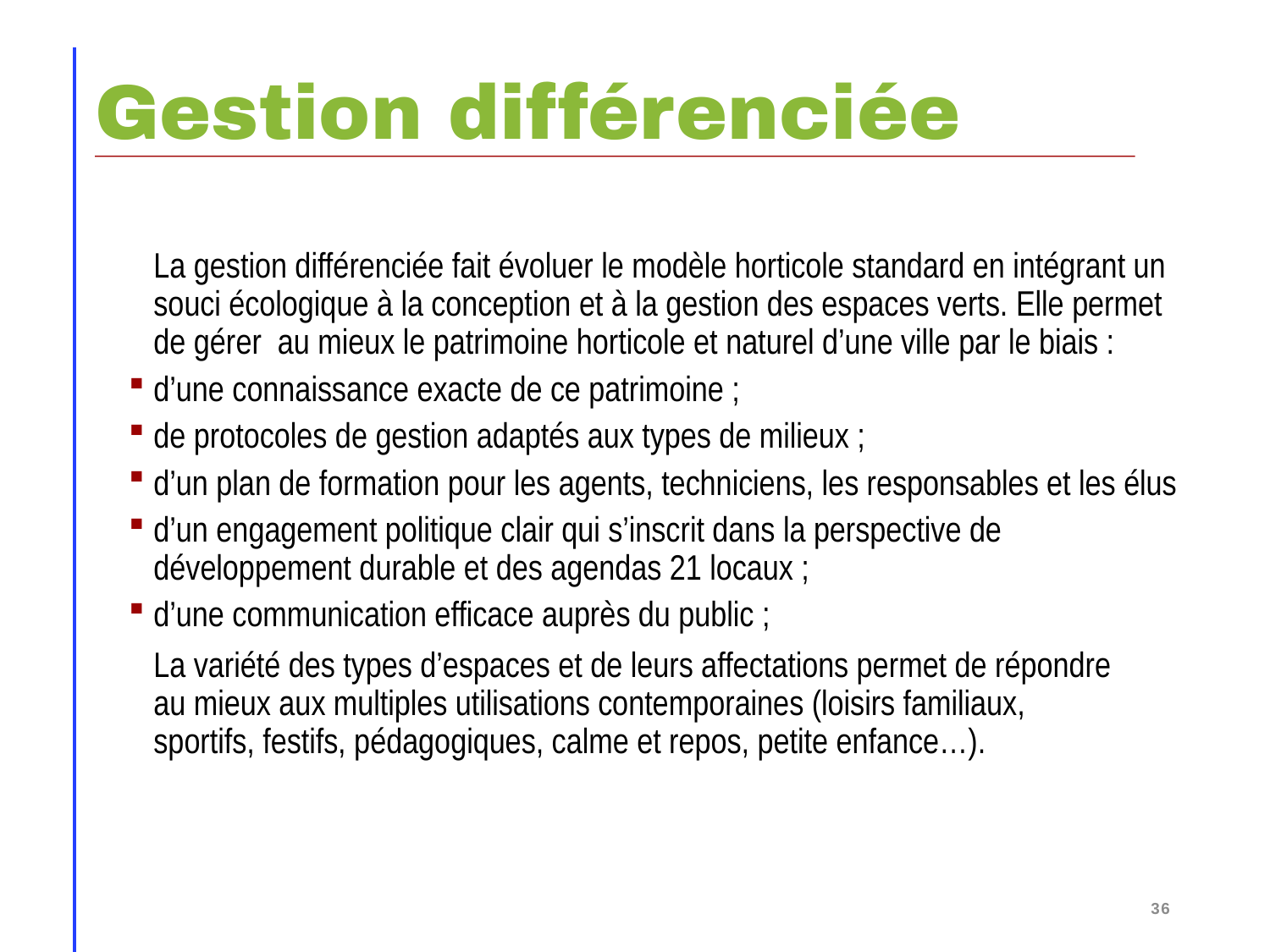

Gestion différenciée

	La gestion différenciée fait évoluer le modèle horticole standard en intégrant un souci écologique à la conception et à la gestion des espaces verts. Elle permet de gérer  au mieux le patrimoine horticole et naturel d’une ville par le biais :
d’une connaissance exacte de ce patrimoine ;
de protocoles de gestion adaptés aux types de milieux ;
d’un plan de formation pour les agents, techniciens, les responsables et les élus
d’un engagement politique clair qui s’inscrit dans la perspective de développement durable et des agendas 21 locaux ;
d’une communication efficace auprès du public ;
	La variété des types d’espaces et de leurs affectations permet de répondre
	au mieux aux multiples utilisations contemporaines (loisirs familiaux,               sportifs, festifs, pédagogiques, calme et repos, petite enfance…).
36